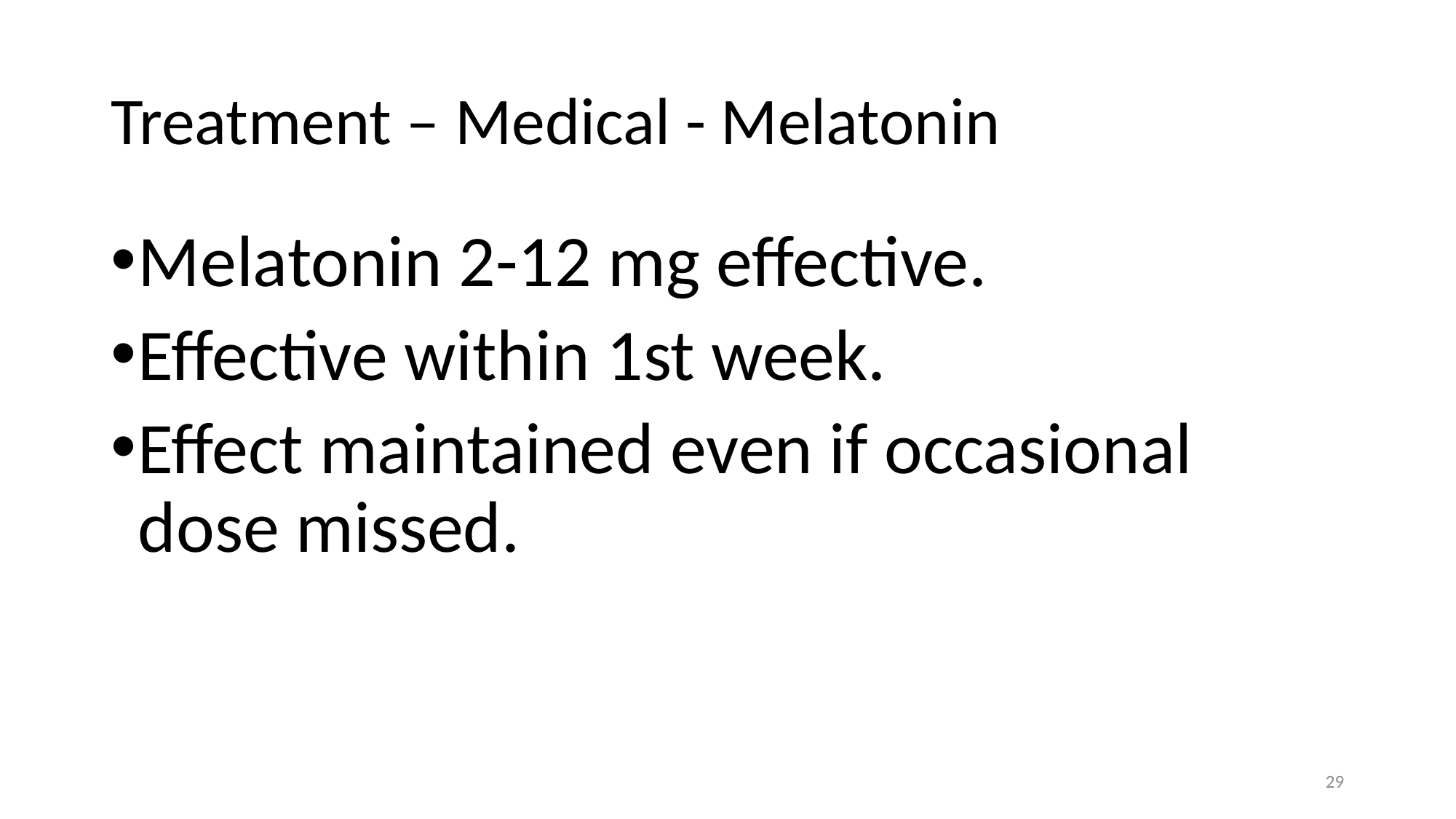

# Treatment – Medical - Melatonin
Melatonin 2-12 mg effective.
Effective within 1st week.
Effect maintained even if occasional dose missed.

29